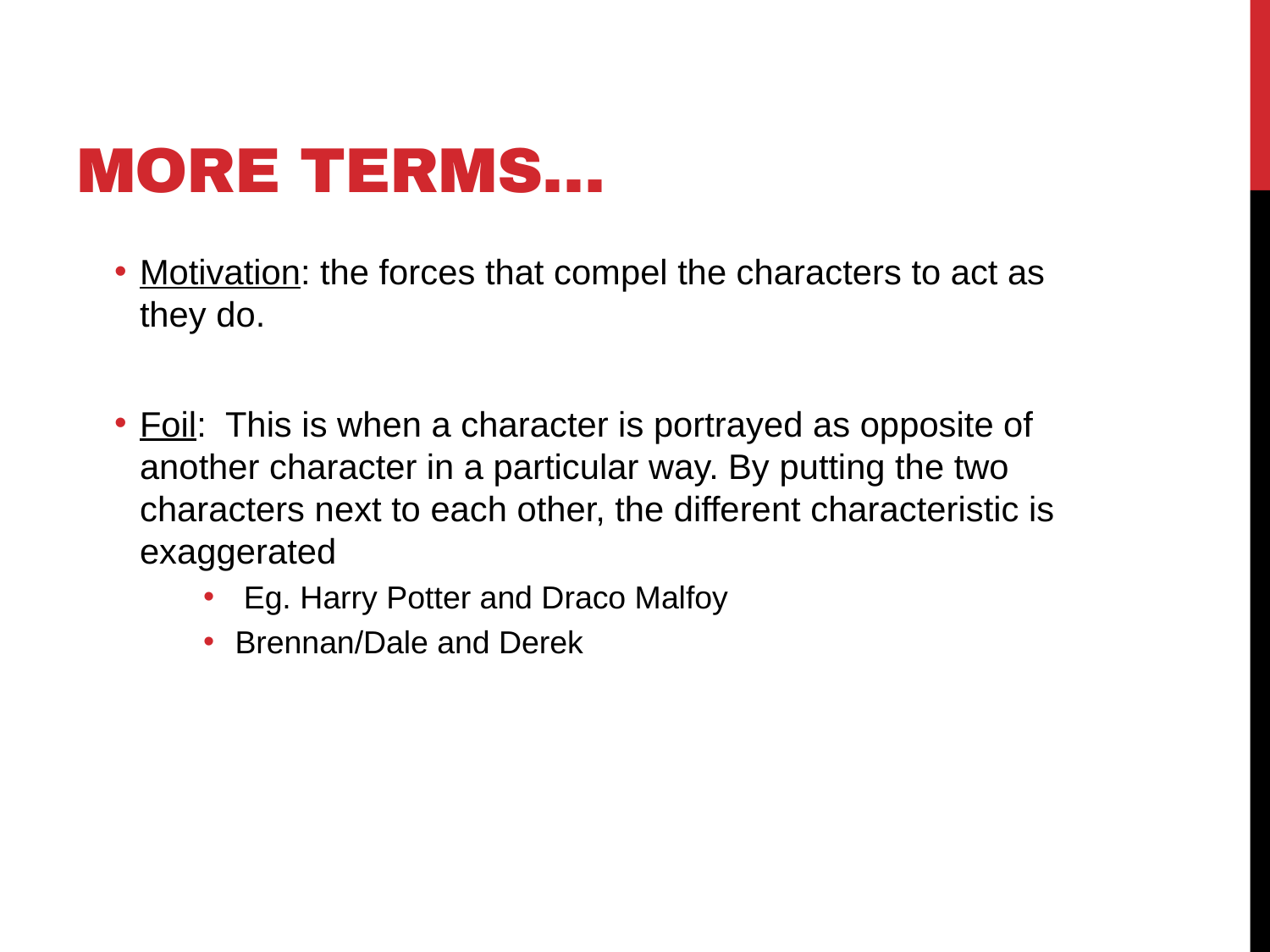

# More terms…
Motivation: the forces that compel the characters to act as they do.

Foil:  This is when a character is portrayed as opposite of another character in a particular way. By putting the two characters next to each other, the different characteristic is exaggerated
 Eg. Harry Potter and Draco Malfoy
Brennan/Dale and Derek